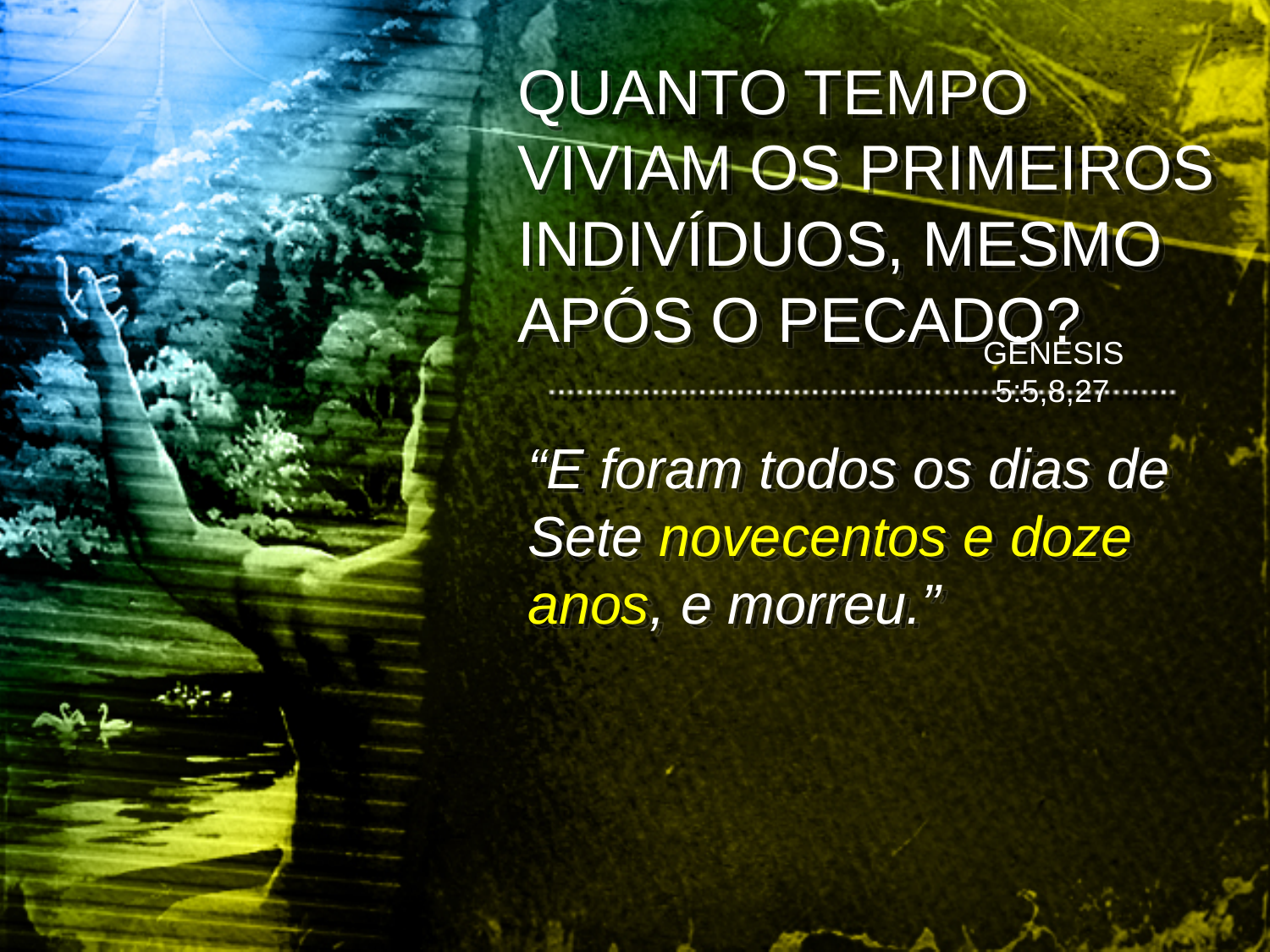

QUANTO TEMPO VIVIAM OS PRIMEIROS INDIVÍDUOS, MESMO APÓS O PECADO?
    GÊNESIS 5:5,8,27
“E foram todos os dias de Sete novecentos e doze anos, e morreu.”